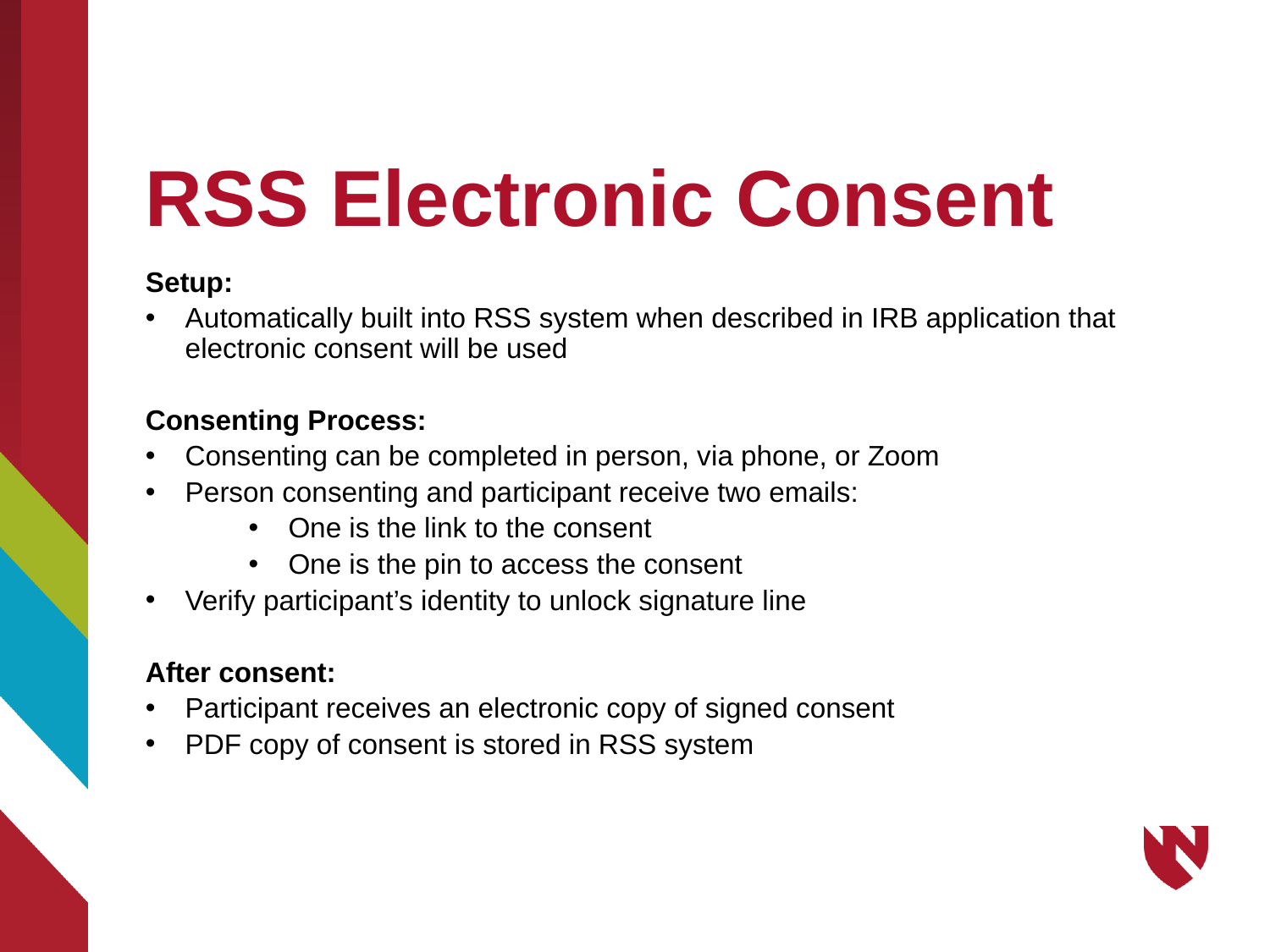

# RSS Electronic Consent
Setup:
Automatically built into RSS system when described in IRB application that electronic consent will be used

Consenting Process:
Consenting can be completed in person, via phone, or Zoom
Person consenting and participant receive two emails:
One is the link to the consent
One is the pin to access the consent
Verify participant’s identity to unlock signature line

After consent:
Participant receives an electronic copy of signed consent
PDF copy of consent is stored in RSS system